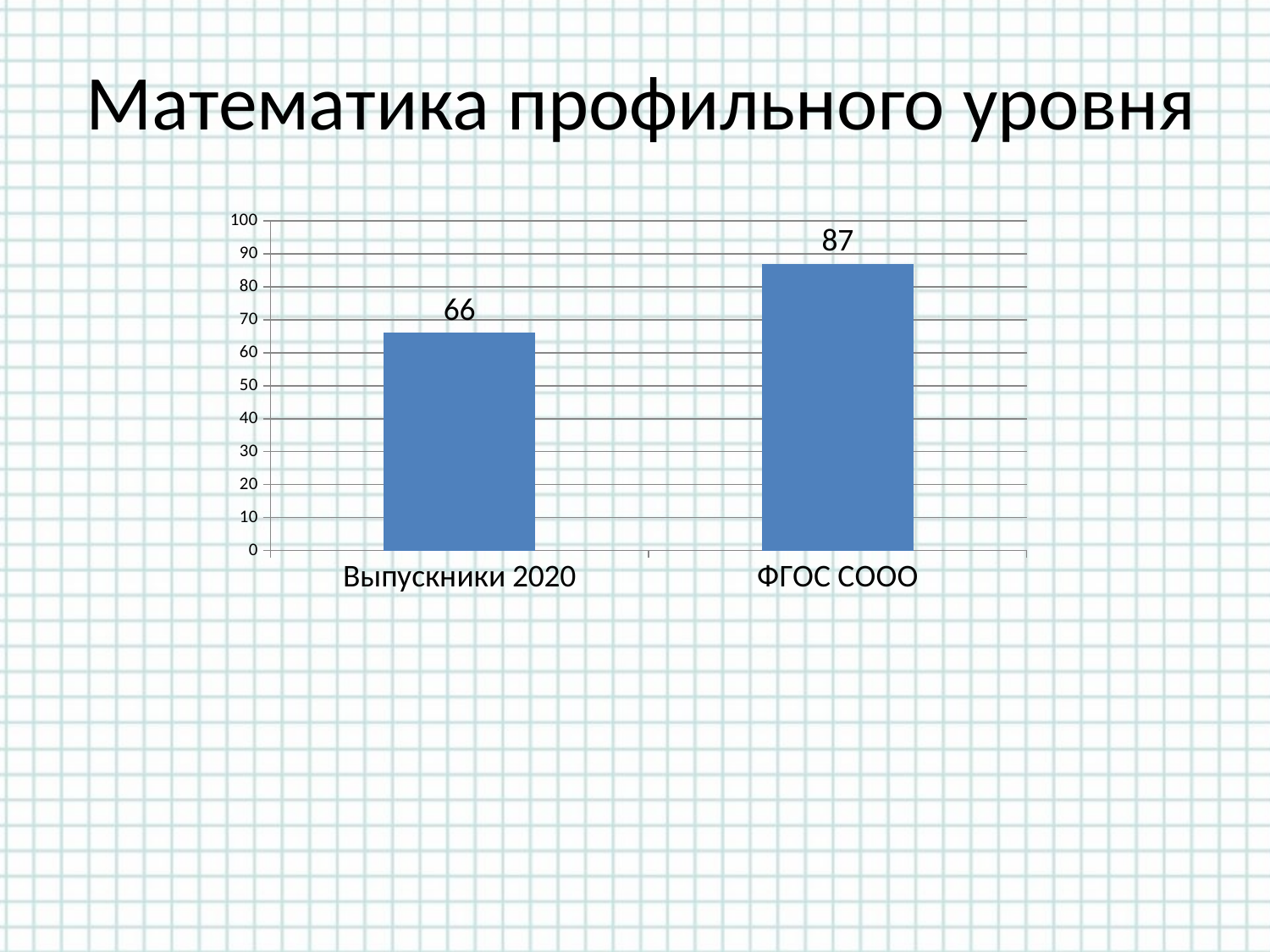

# Математика профильного уровня

### Chart

| Category |  |
|---|---|
| Выпускники 2020 | 66.0 |
| ФГОС СООО | 87.0 |